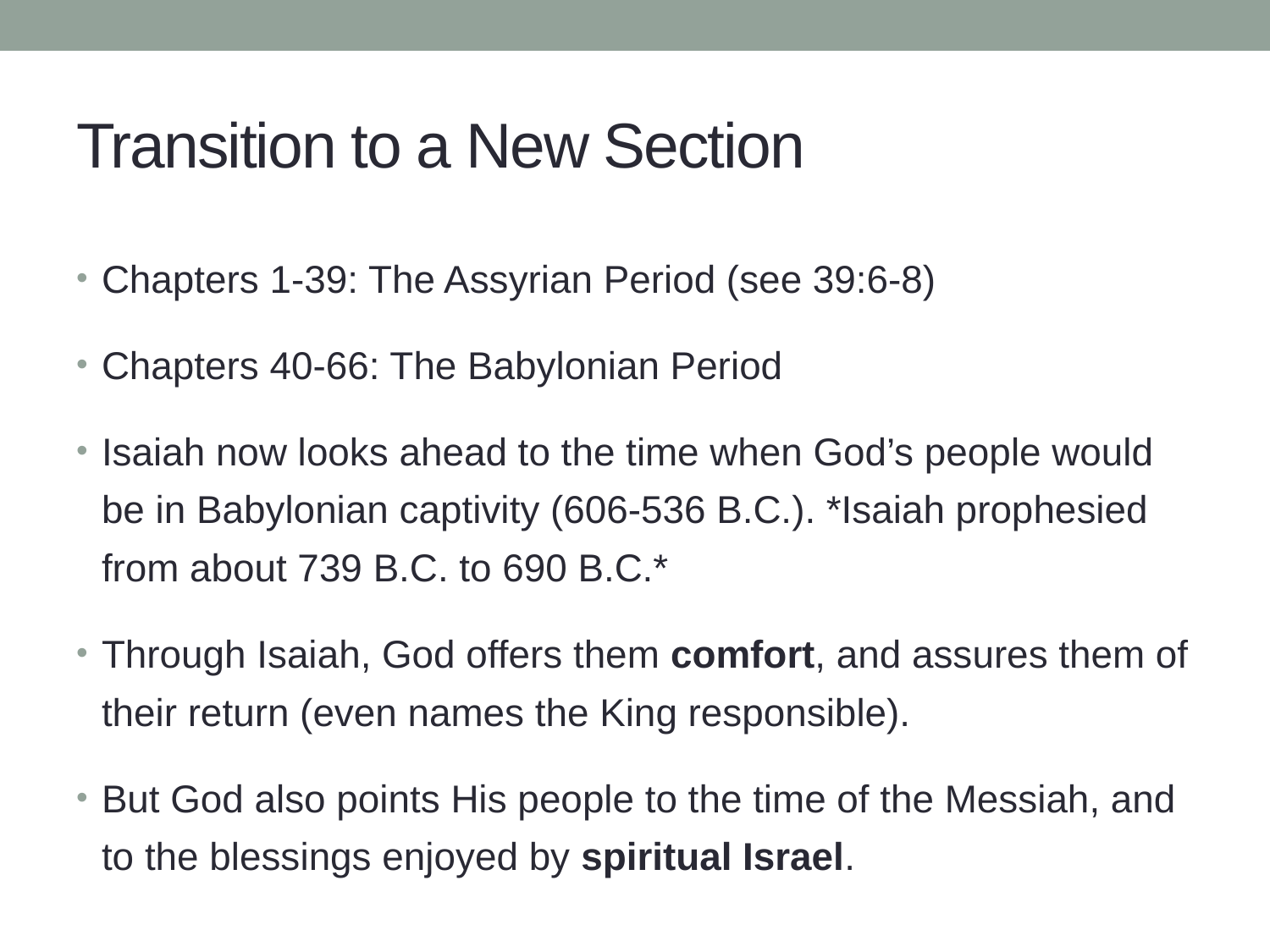

# Transition to a New Section
Chapters 1-39: The Assyrian Period (see 39:6-8)
Chapters 40-66: The Babylonian Period
Isaiah now looks ahead to the time when God’s people would be in Babylonian captivity (606-536 B.C.). *Isaiah prophesied from about 739 B.C. to 690 B.C.*
Through Isaiah, God offers them comfort, and assures them of their return (even names the King responsible).
But God also points His people to the time of the Messiah, and to the blessings enjoyed by spiritual Israel.